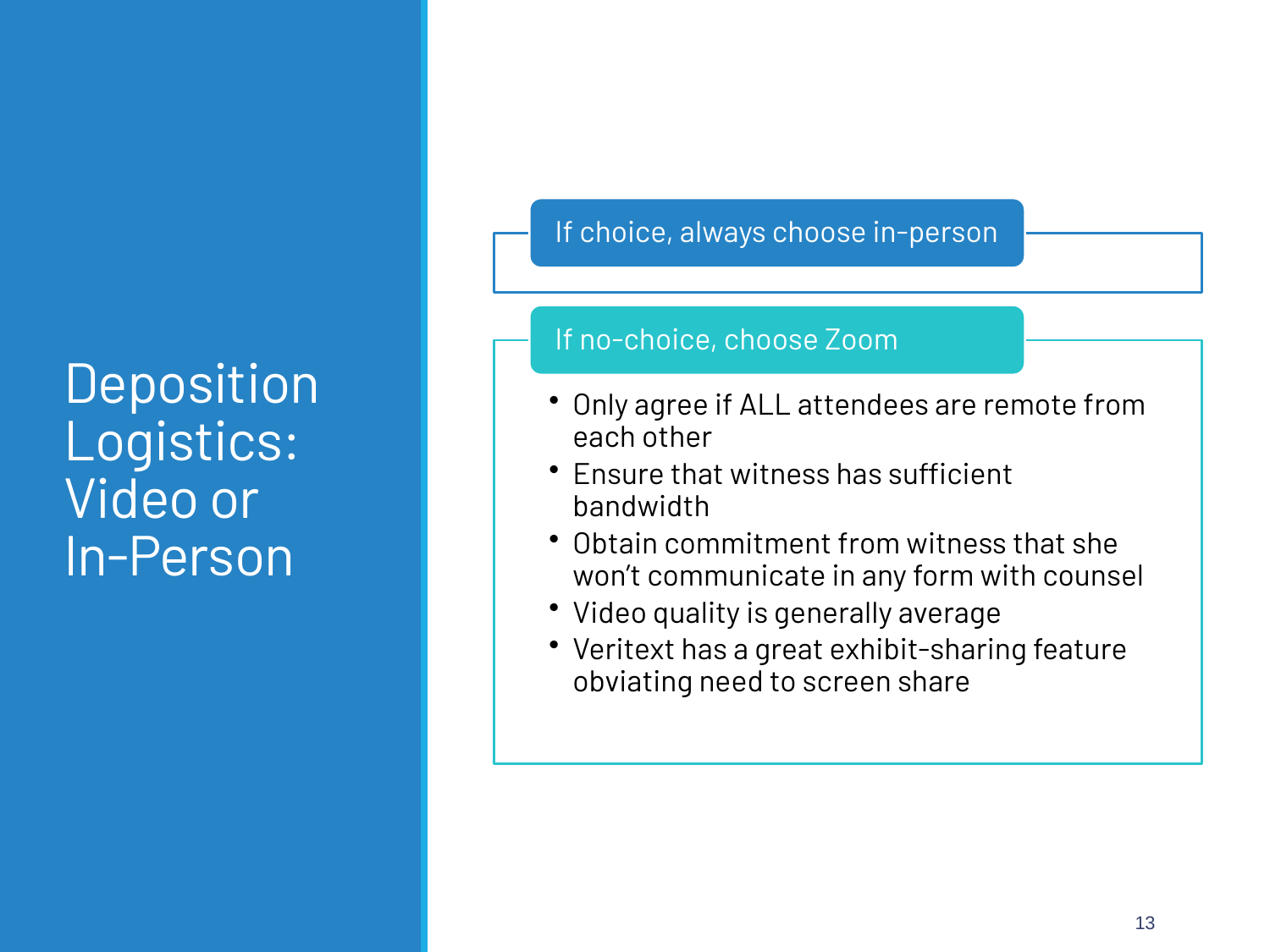

# Deposition Logistics: Video or In-Person
If choice, always choose in-person
Only agree if ALL attendees are remote from each other
Ensure that witness has sufficient bandwidth
Obtain commitment from witness that she won’t communicate in any form with counsel
Video quality is generally average
Veritext has a great exhibit-sharing feature obviating need to screen share
If no-choice, choose Zoom
13